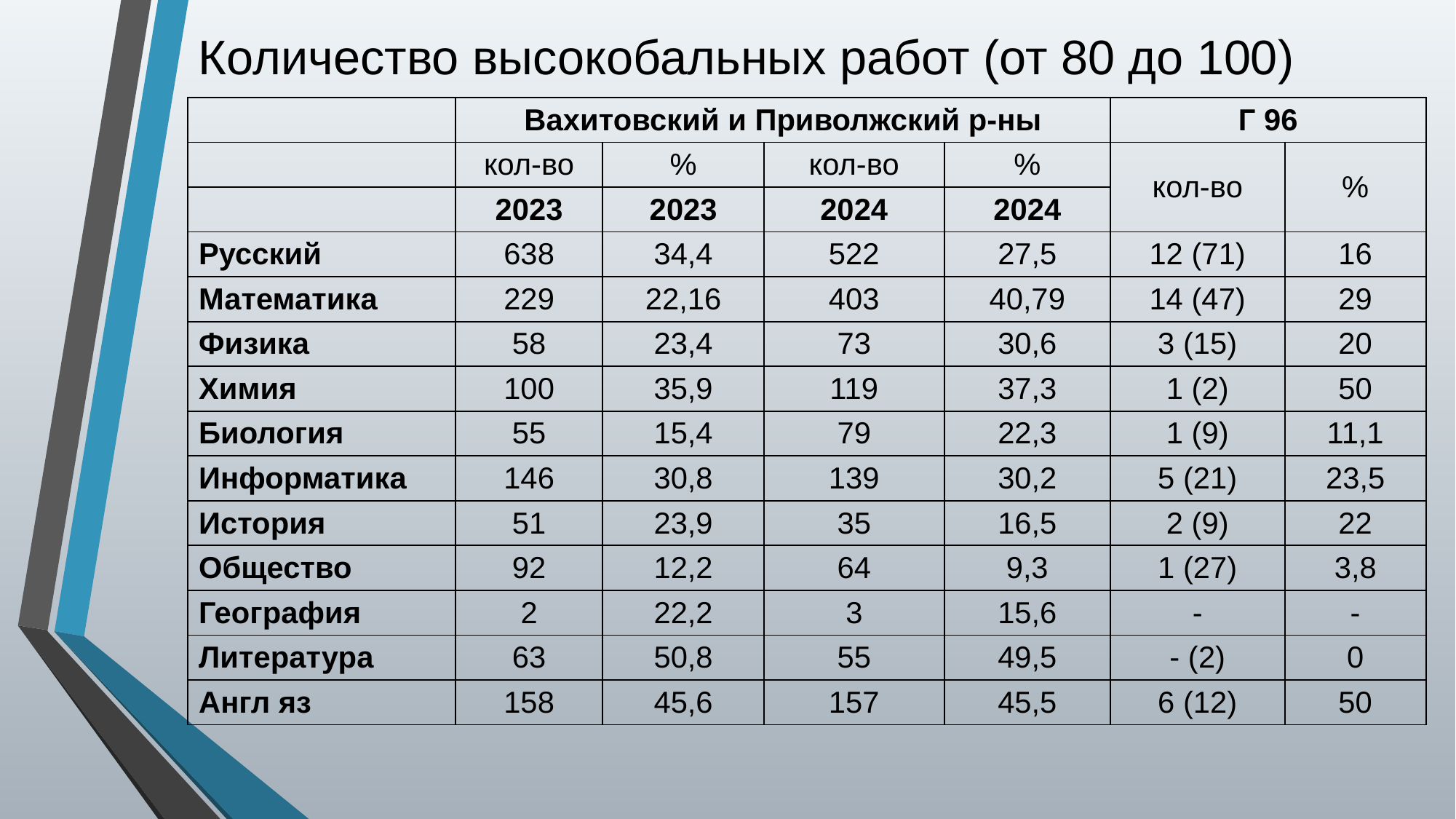

# Количество высокобальных работ (от 80 до 100)
|  | Вахитовский и Приволжский р-ны |  |  |  | Г 96 |  |
| --- | --- | --- | --- | --- | --- | --- |
|  | кол-во | % | кол-во | % | кол-во | % |
|  | 2023 | 2023 | 2024 | 2024 |  |  |
| Русский | 638 | 34,4 | 522 | 27,5 | 12 (71) | 16 |
| Математика | 229 | 22,16 | 403 | 40,79 | 14 (47) | 29 |
| Физика | 58 | 23,4 | 73 | 30,6 | 3 (15) | 20 |
| Химия | 100 | 35,9 | 119 | 37,3 | 1 (2) | 50 |
| Биология | 55 | 15,4 | 79 | 22,3 | 1 (9) | 11,1 |
| Информатика | 146 | 30,8 | 139 | 30,2 | 5 (21) | 23,5 |
| История | 51 | 23,9 | 35 | 16,5 | 2 (9) | 22 |
| Общество | 92 | 12,2 | 64 | 9,3 | 1 (27) | 3,8 |
| География | 2 | 22,2 | 3 | 15,6 | - | - |
| Литература | 63 | 50,8 | 55 | 49,5 | - (2) | 0 |
| Англ яз | 158 | 45,6 | 157 | 45,5 | 6 (12) | 50 |